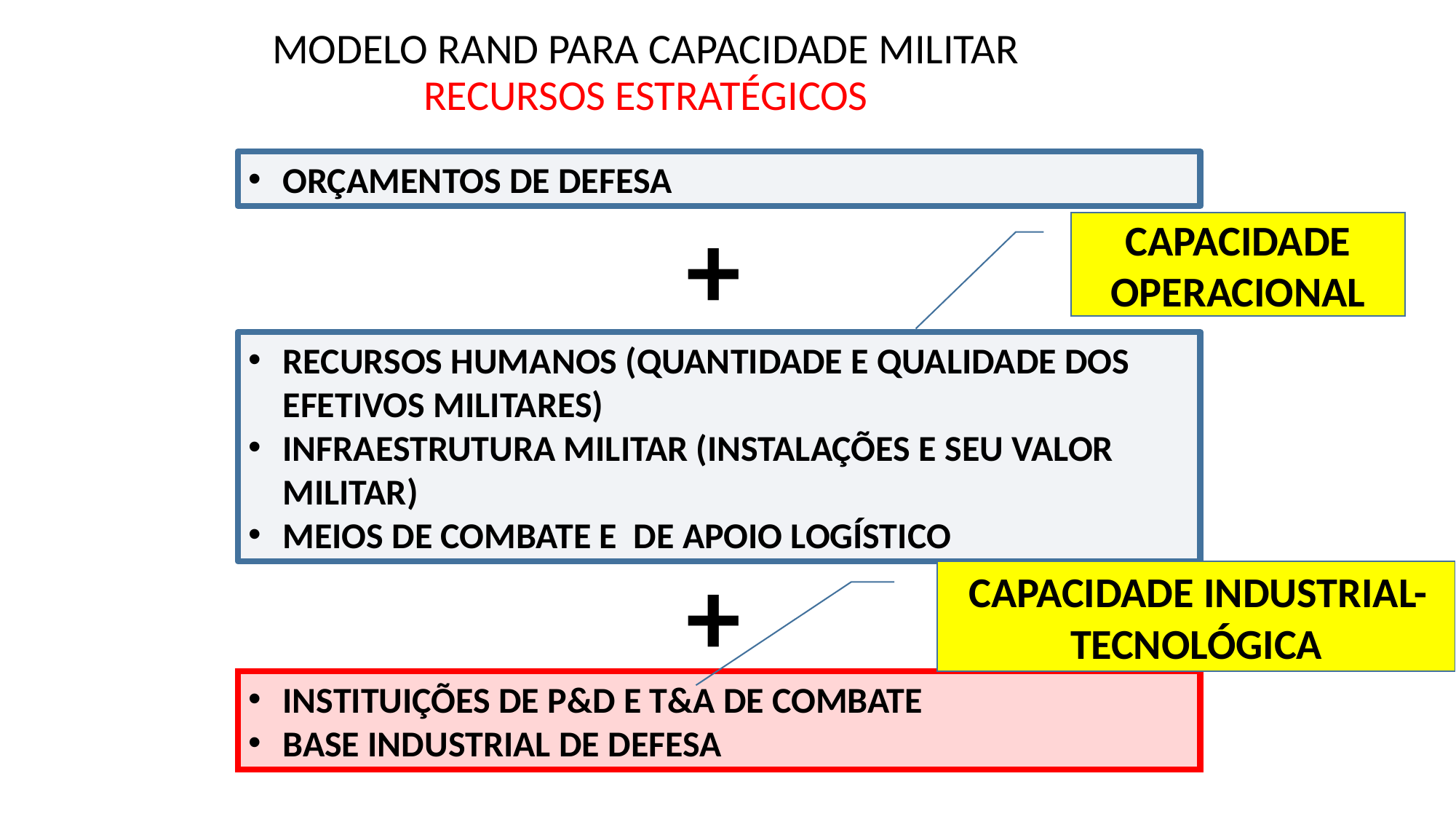

MODELO RAND PARA CAPACIDADE MILITAR
RECURSOS ESTRATÉGICOS
ORÇAMENTOS DE DEFESA
+
CAPACIDADE OPERACIONAL
RECURSOS HUMANOS (QUANTIDADE E QUALIDADE DOS EFETIVOS MILITARES)
INFRAESTRUTURA MILITAR (INSTALAÇÕES E SEU VALOR MILITAR)
MEIOS DE COMBATE E  DE APOIO LOGÍSTICO
+
CAPACIDADE INDUSTRIAL-TECNOLÓGICA
INSTITUIÇÕES DE P&D E T&A DE COMBATE
BASE INDUSTRIAL DE DEFESA